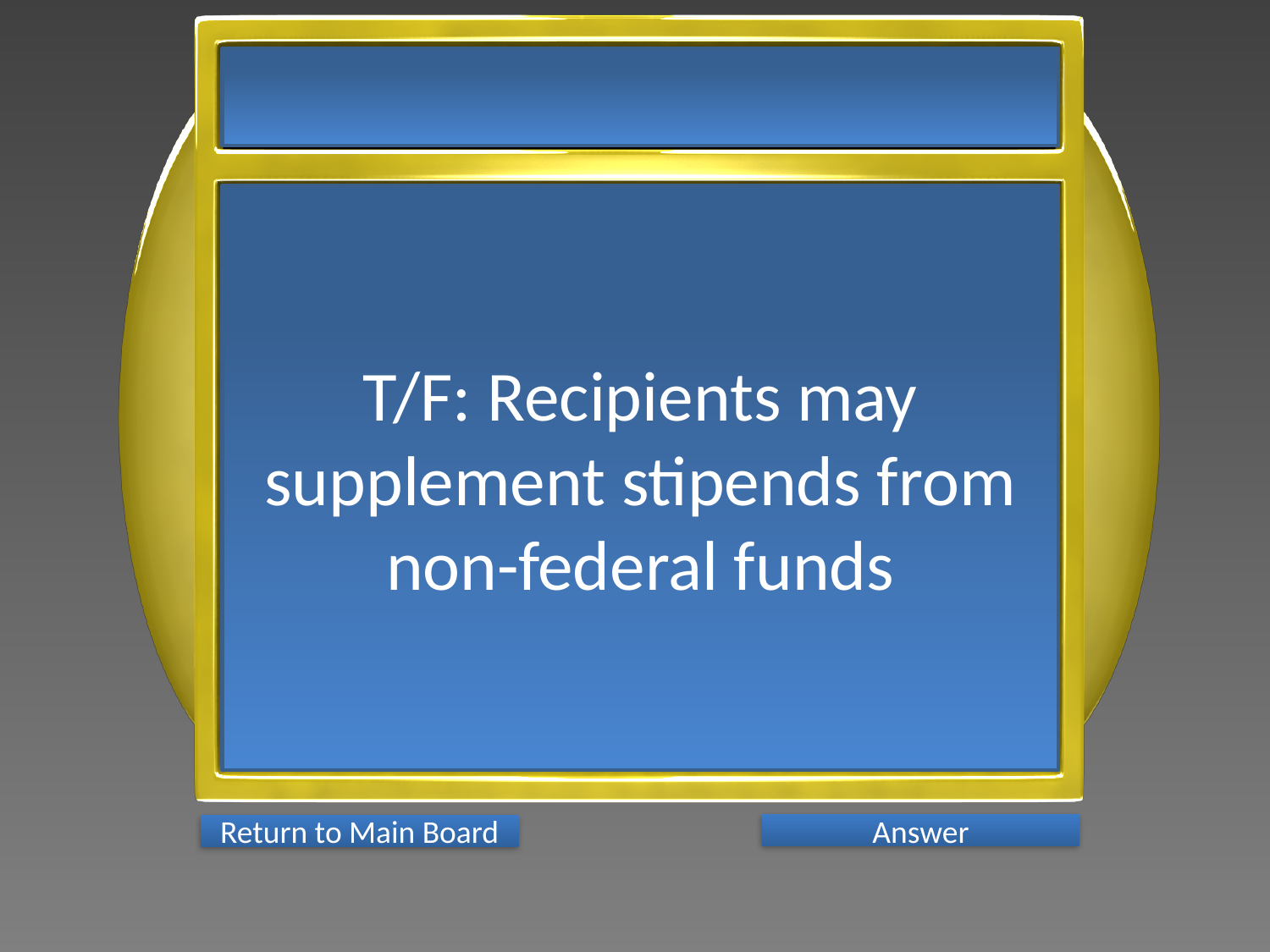

T/F: Recipients may supplement stipends from non-federal funds
Answer
Return to Main Board